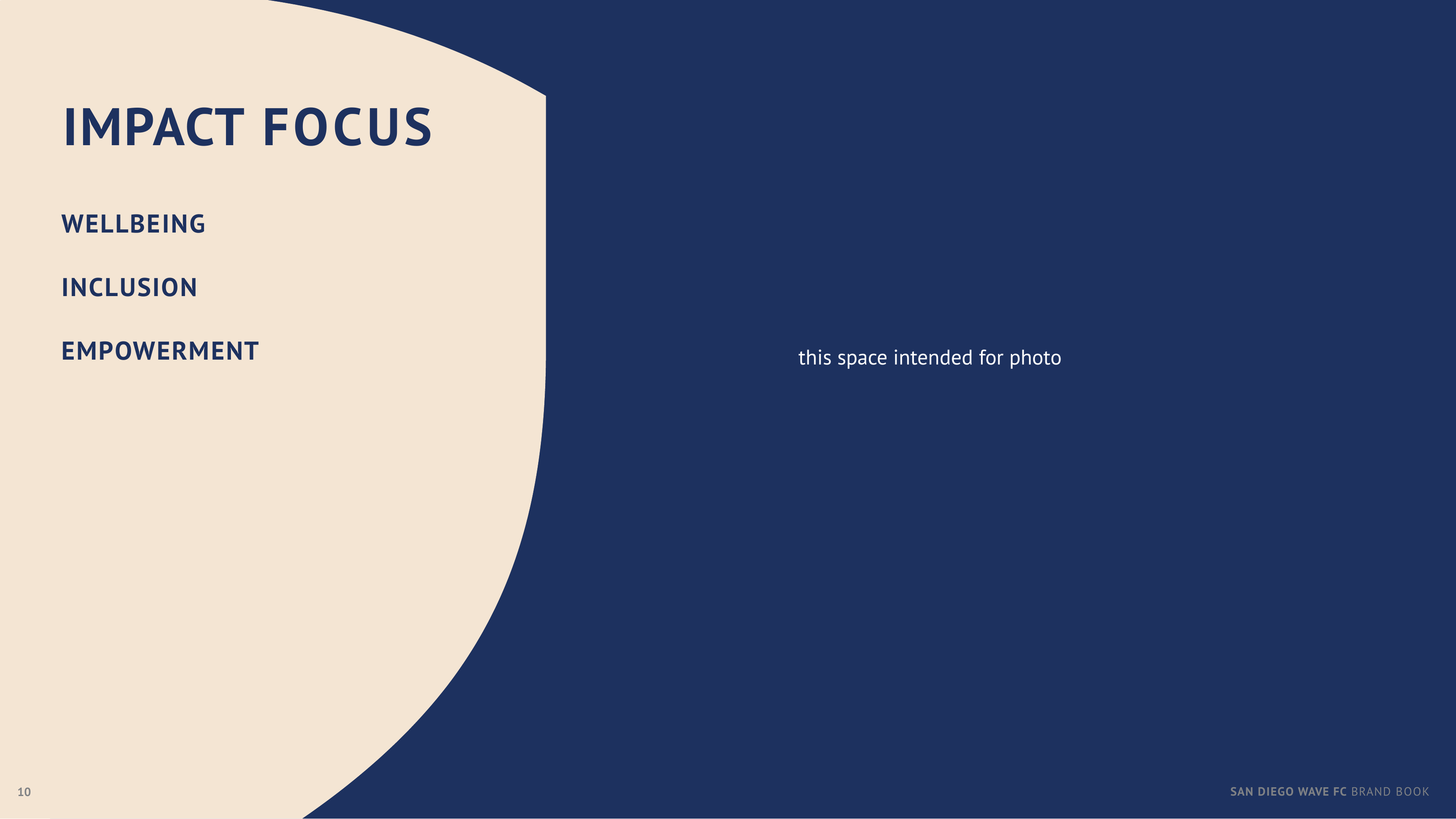

# IMPACT FOCUS
WELLBEING

INCLUSION

EMPOWERMENT
this space intended for photo
SAN DIEGO WAVE FC BRAND BOOK
10